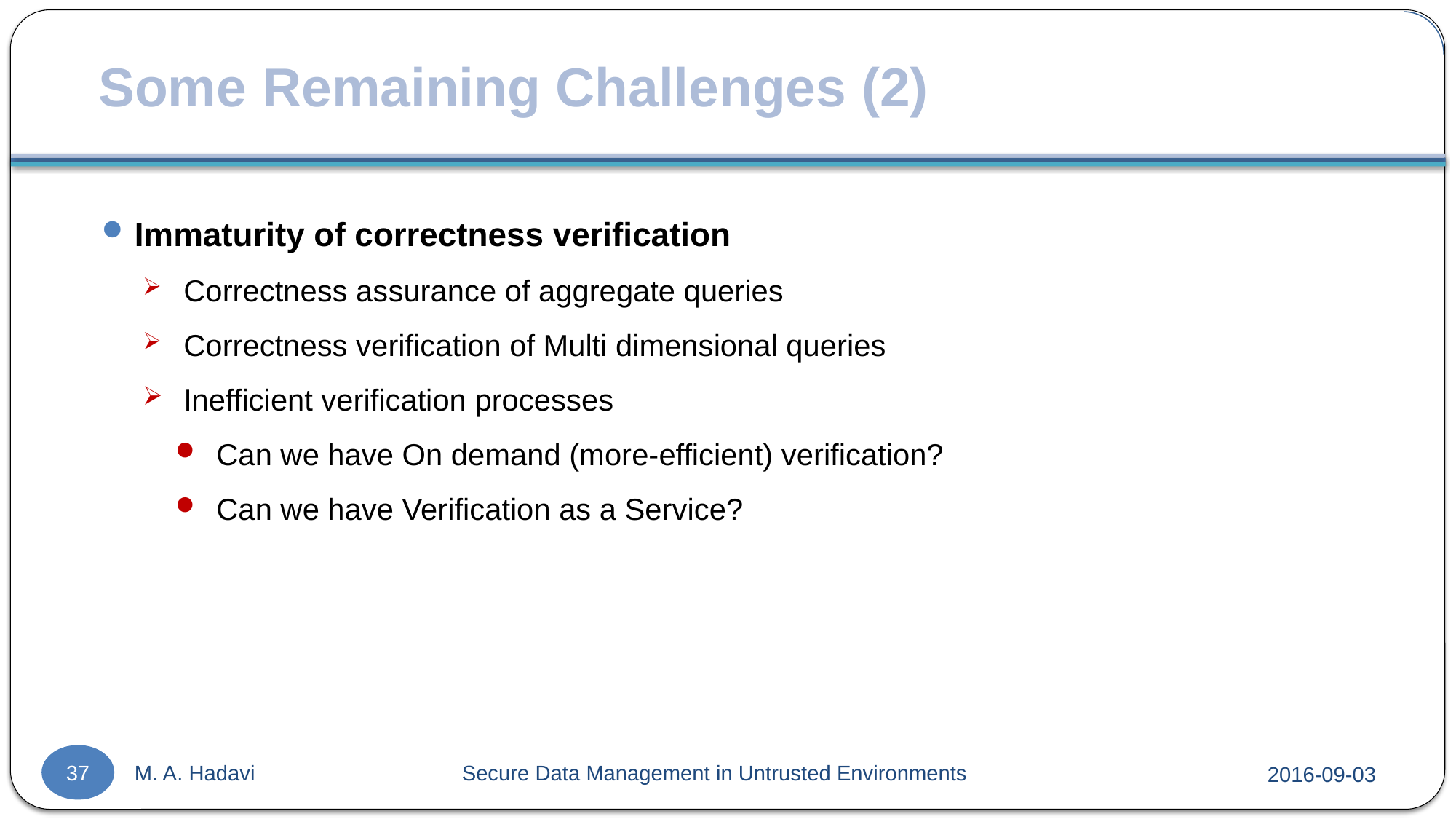

Some Remaining Challenges (2)
Immaturity of correctness verification
Correctness assurance of aggregate queries
Correctness verification of Multi dimensional queries
Inefficient verification processes
Can we have On demand (more-efficient) verification?
Can we have Verification as a Service?
37
M. A. Hadavi                                	Secure Data Management in Untrusted Environments
2016-09-03